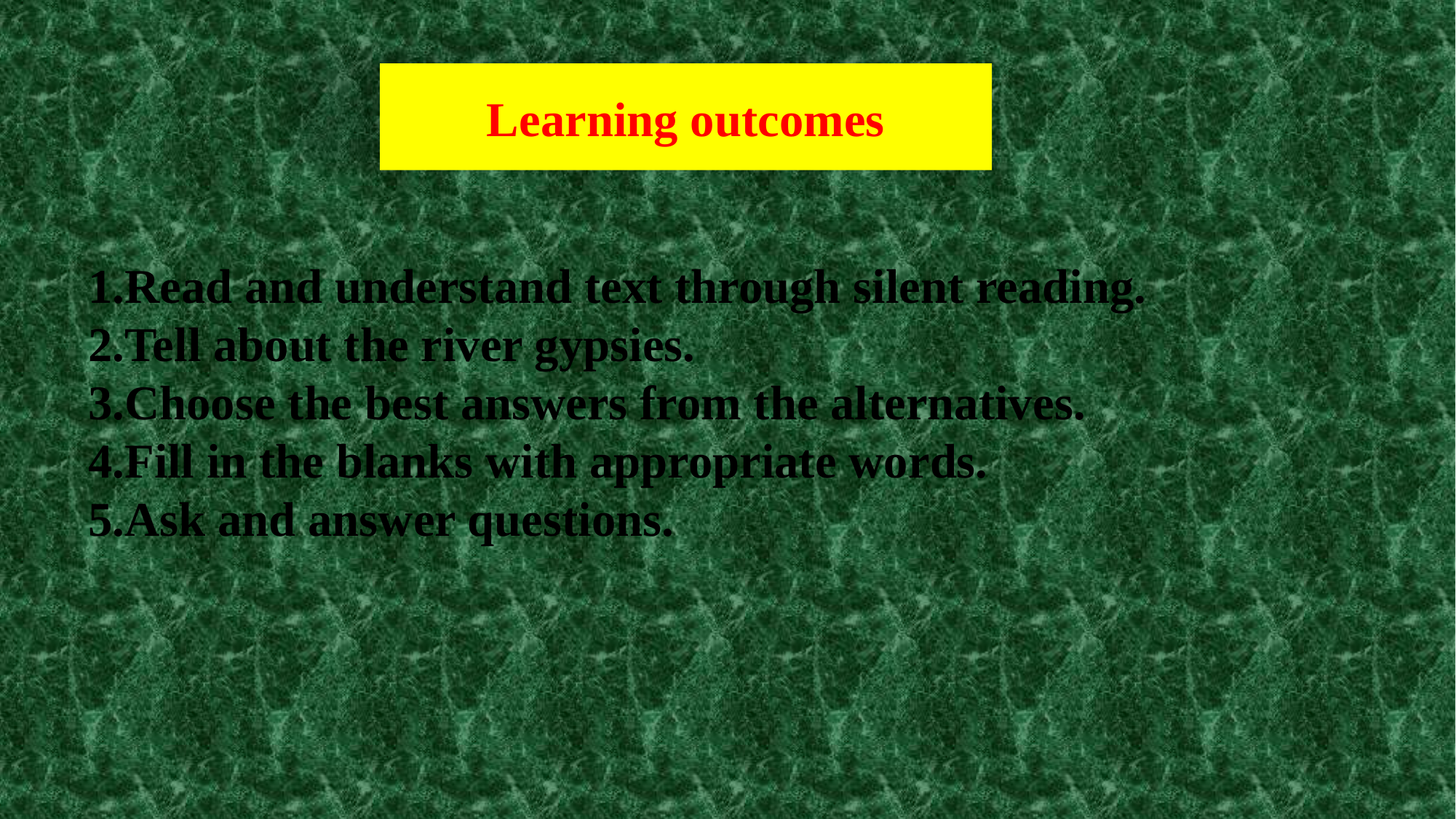

Learning outcomes
1.Read and understand text through silent reading.
2.Tell about the river gypsies.
3.Choose the best answers from the alternatives.
4.Fill in the blanks with appropriate words.
5.Ask and answer questions.